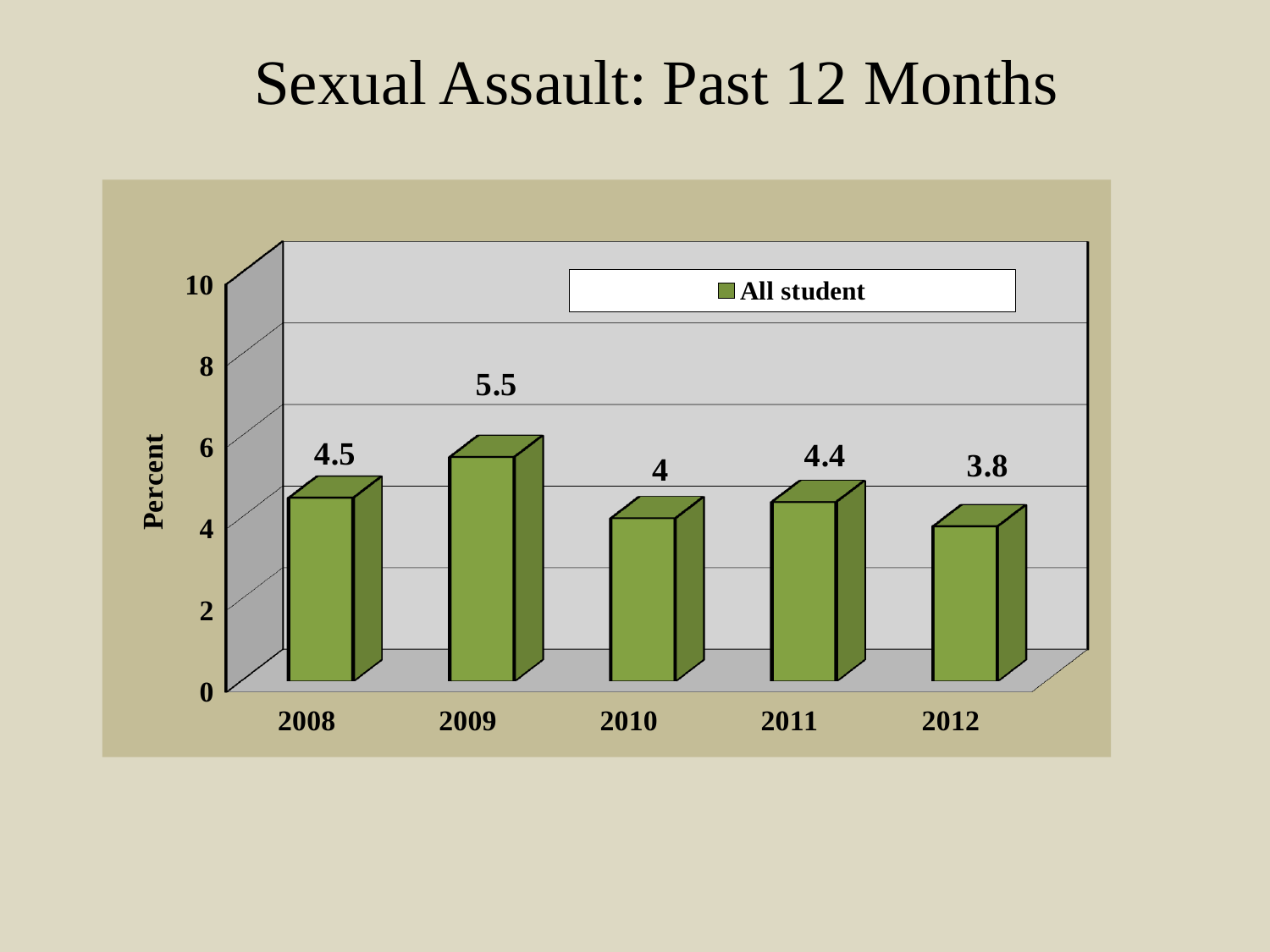

# Sexual Assault: Past 12 Months

[unsupported chart]